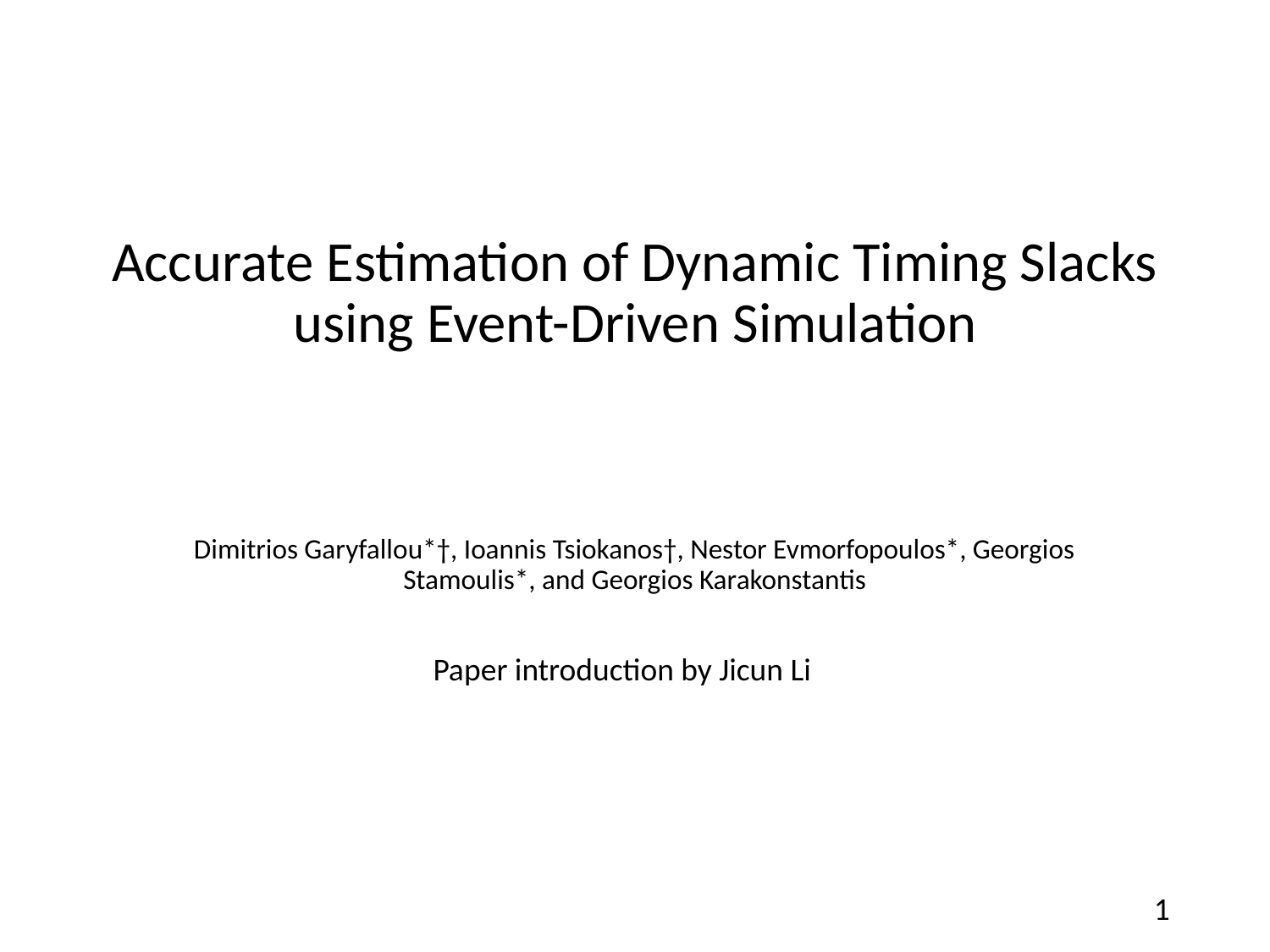

# Accurate Estimation of Dynamic Timing Slacks using Event-Driven Simulation
Dimitrios Garyfallou*†, Ioannis Tsiokanos†, Nestor Evmorfopoulos*, Georgios Stamoulis*, and Georgios Karakonstantis
Paper introduction by Jicun Li
1